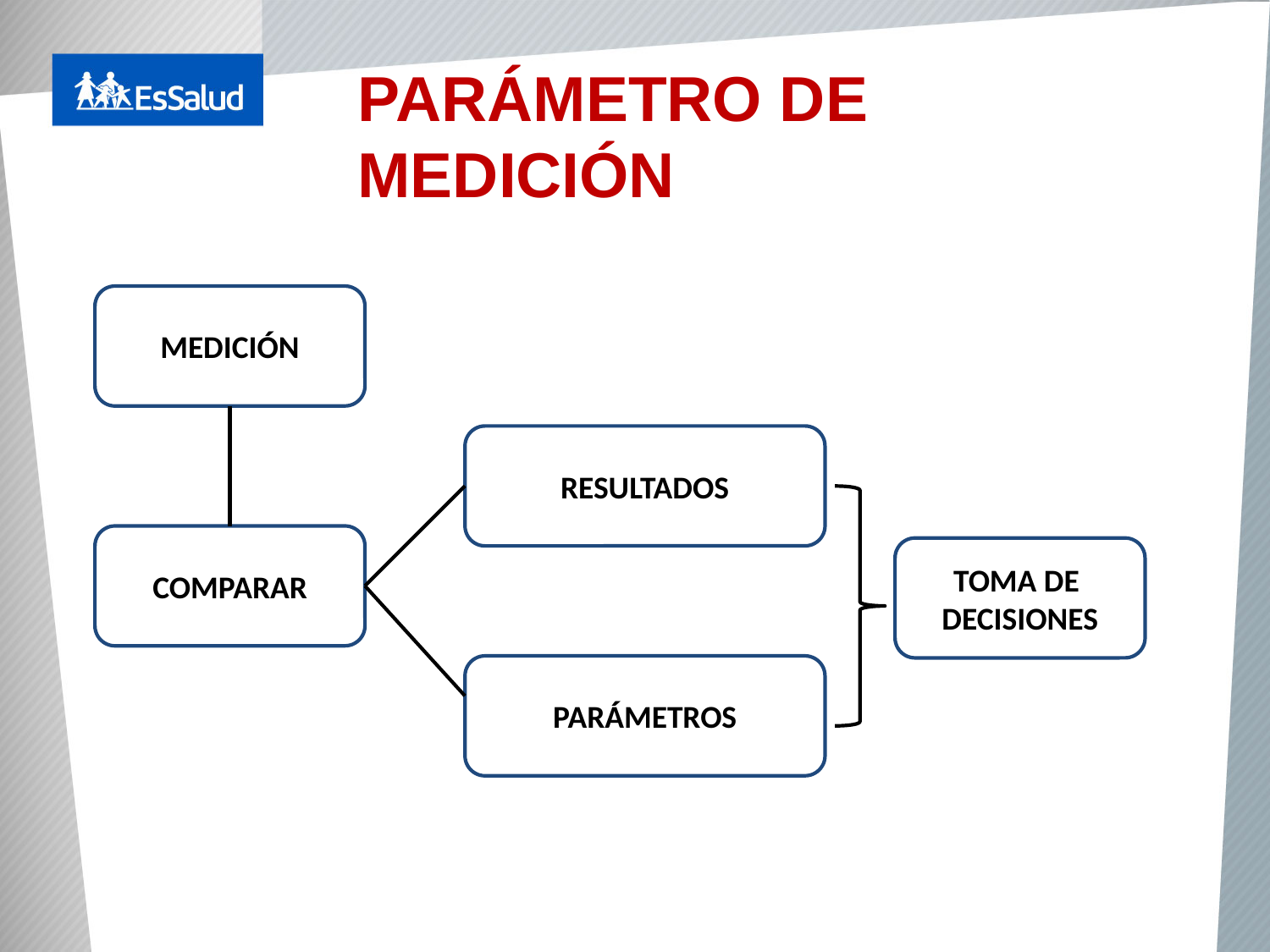

PARÁMETRO DE MEDICIÓN
MEDICIÓN
RESULTADOS

COMPARAR
TOMA DE
DECISIONES
PARÁMETROS